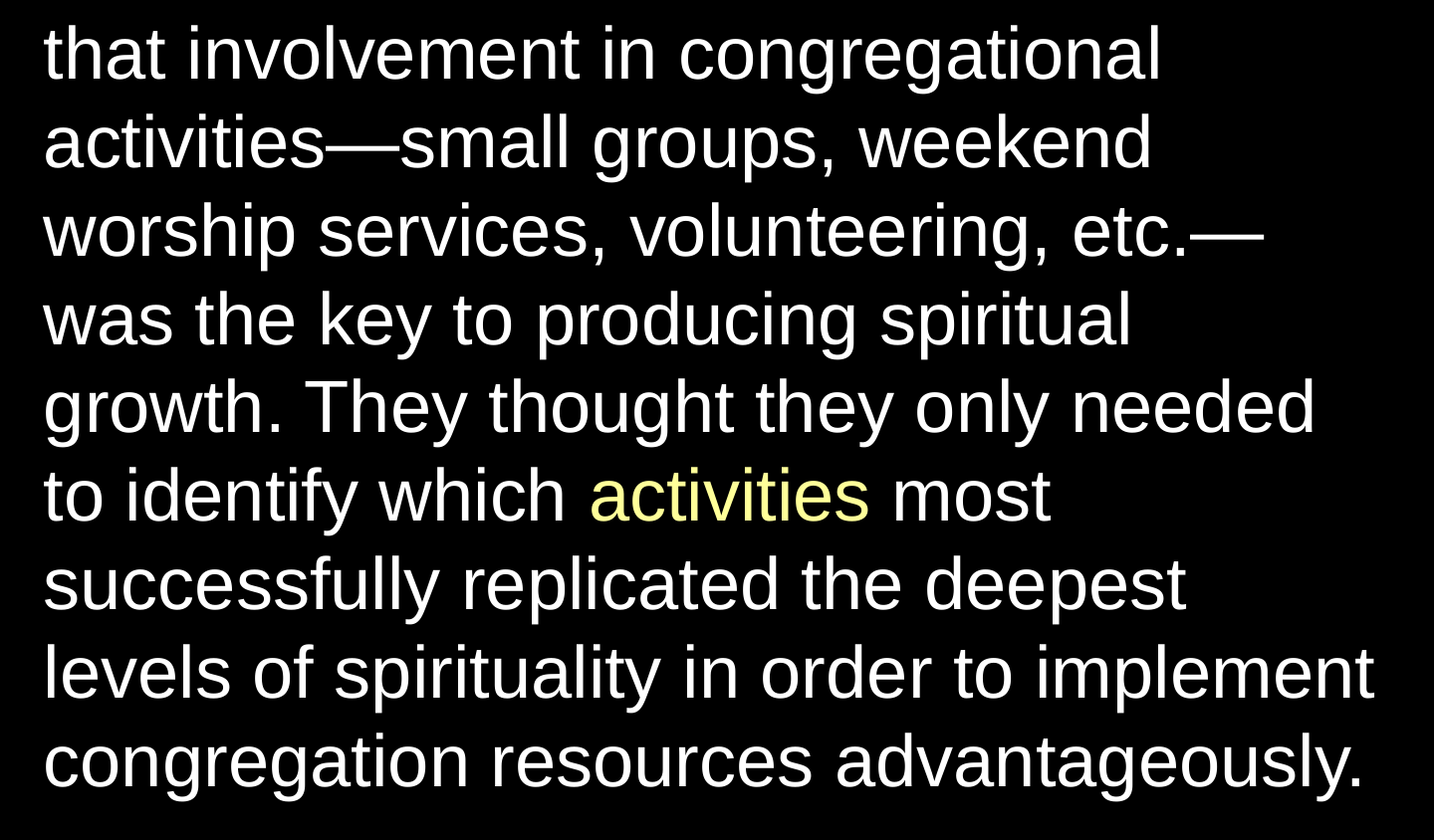

that involvement in congregational activities—small groups, weekend worship services, volunteering, etc.—was the key to producing spiritual growth. They thought they only needed to identify which activities most successfully replicated the deepest levels of spirituality in order to implement congregation resources advantageously.